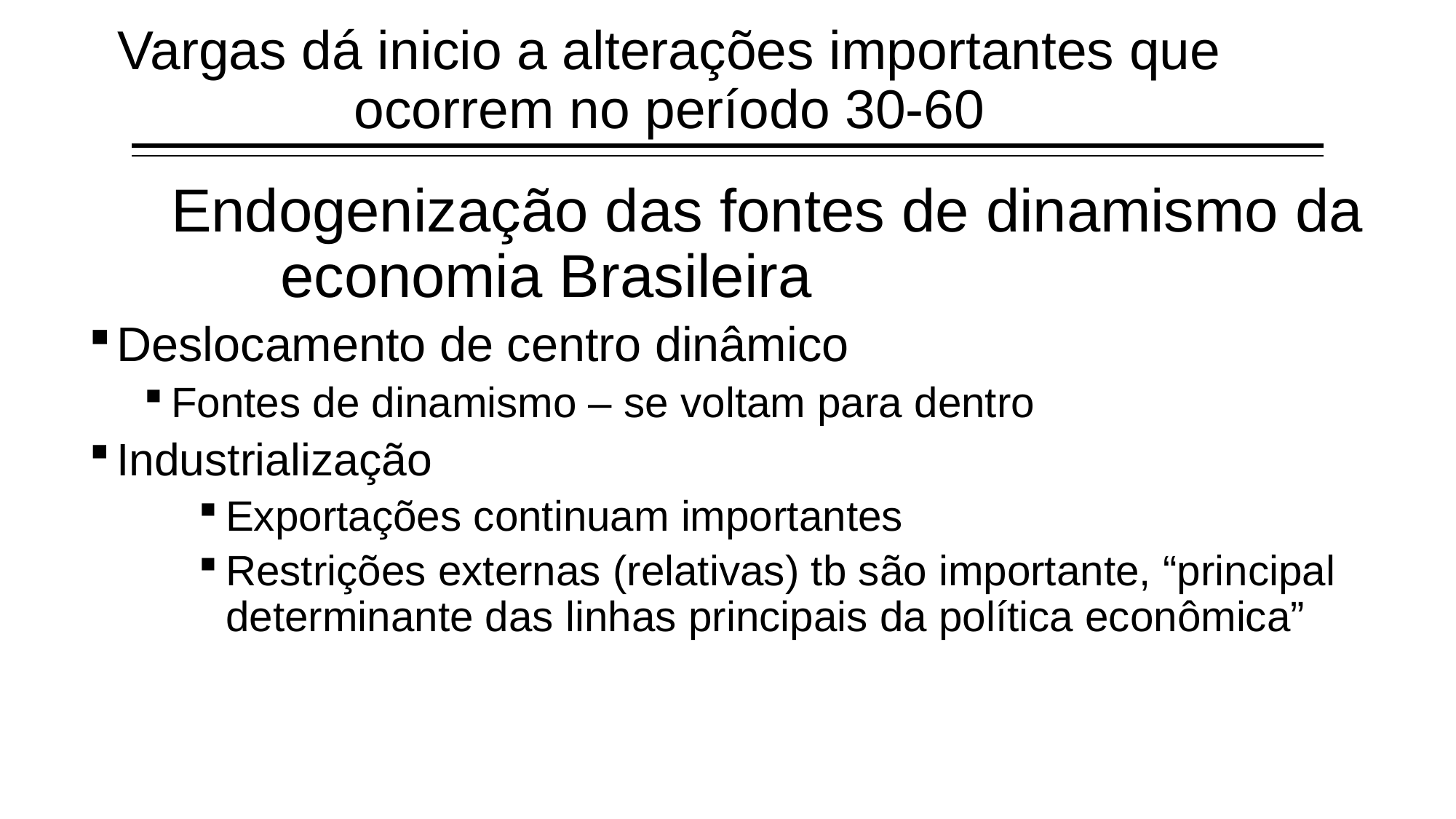

# Vargas dá inicio a alterações importantes que ocorrem no período 30-60
		Endogenização das fontes de dinamismo da 		economia Brasileira
Deslocamento de centro dinâmico
Fontes de dinamismo – se voltam para dentro
Industrialização
Exportações continuam importantes
Restrições externas (relativas) tb são importante, “principal determinante das linhas principais da política econômica”